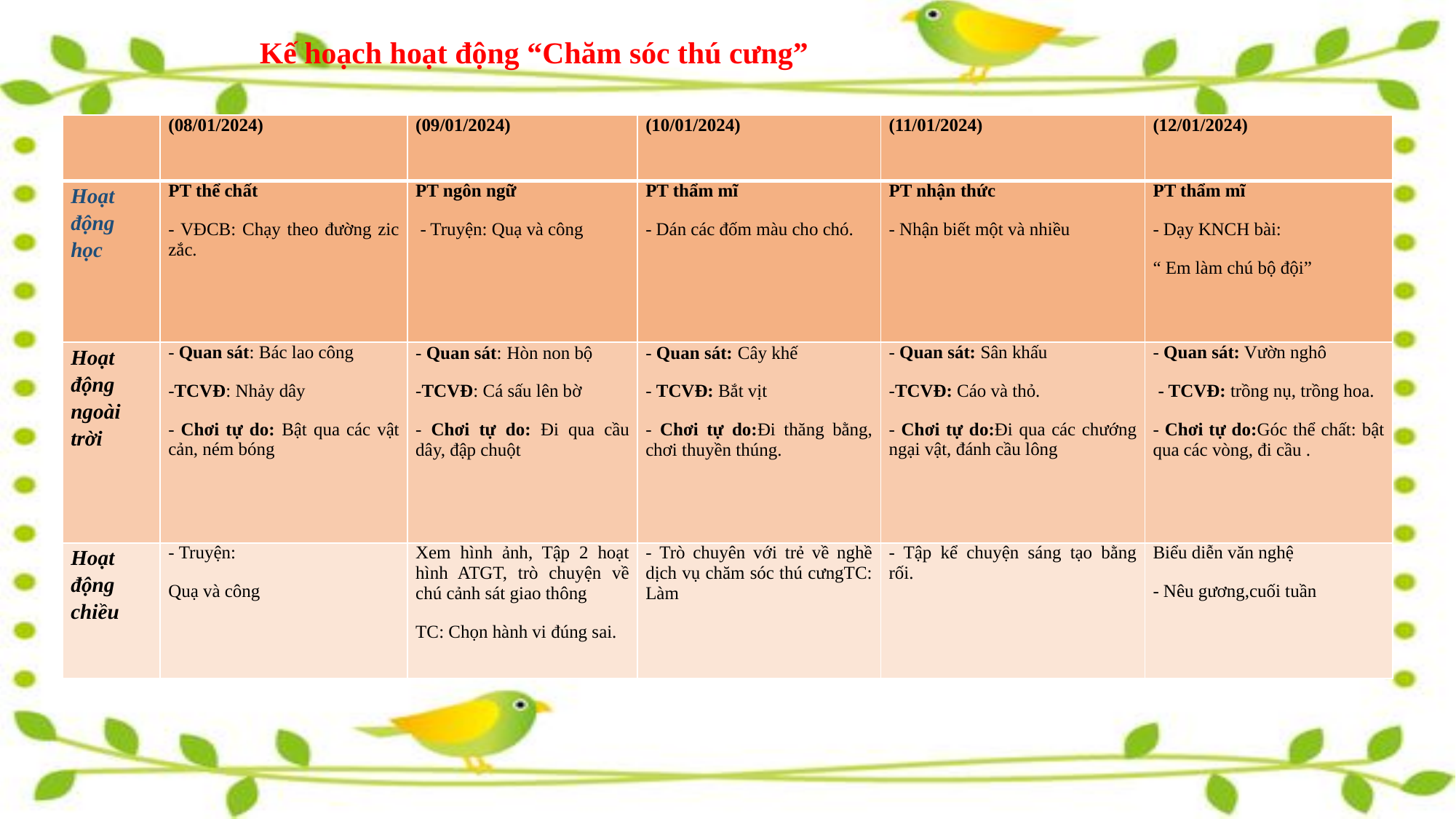

# Kế hoạch hoạt động “Chăm sóc thú cưng”
|  | (08/01/2024) | (09/01/2024) | (10/01/2024) | (11/01/2024) | (12/01/2024) |
| --- | --- | --- | --- | --- | --- |
| Hoạt động học | PT thể chất - VĐCB: Chạy theo đường zic zắc. | PT ngôn ngữ - Truyện: Quạ và công | PT thẩm mĩ - Dán các đốm màu cho chó. | PT nhận thức - Nhận biết một và nhiều | PT thẩm mĩ - Dạy KNCH bài: “ Em làm chú bộ đội” |
| Hoạt động ngoài trời | - Quan sát: Bác lao công -TCVĐ: Nhảy dây - Chơi tự do: Bật qua các vật cản, ném bóng | - Quan sát: Hòn non bộ -TCVĐ: Cá sấu lên bờ - Chơi tự do: Đi qua cầu dây, đập chuột | - Quan sát: Cây khế - TCVĐ: Bắt vịt - Chơi tự do:Đi thăng bằng, chơi thuyền thúng. | - Quan sát: Sân khấu -TCVĐ: Cáo và thỏ. - Chơi tự do:Đi qua các chướng ngại vật, đánh cầu lông | - Quan sát: Vườn nghô - TCVĐ: trồng nụ, trồng hoa. - Chơi tự do:Góc thể chất: bật qua các vòng, đi cầu . |
| Hoạt động chiều | - Truyện: Quạ và công | Xem hình ảnh, Tập 2 hoạt hình ATGT, trò chuyện về chú cảnh sát giao thông TC: Chọn hành vi đúng sai. | - Trò chuyên với trẻ về nghề dịch vụ chăm sóc thú cưngTC: Làm | - Tập kể chuyện sáng tạo bằng rối. | Biểu diễn văn nghệ - Nêu gương,cuối tuần |